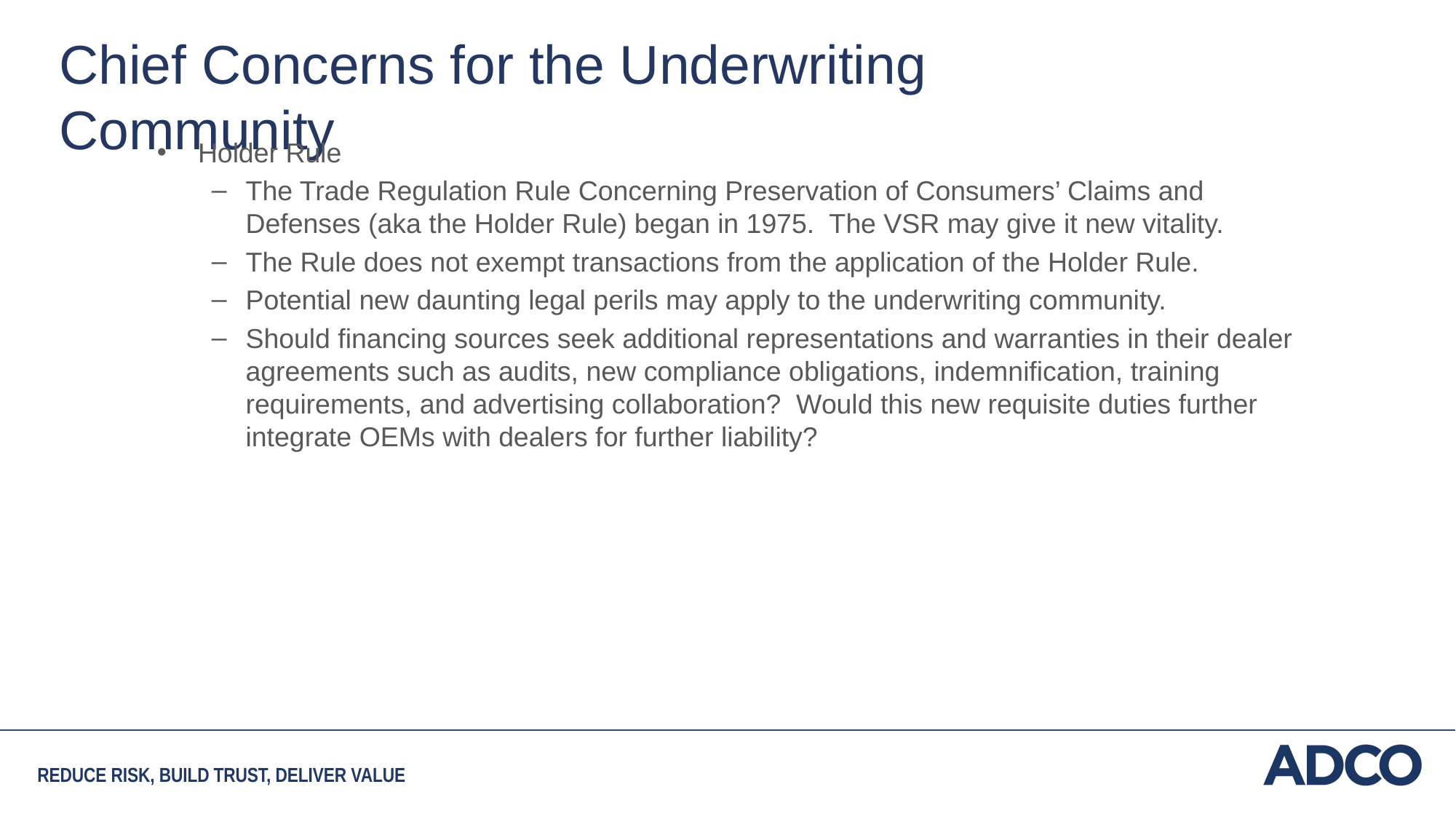

Chief Concerns for the Underwriting Community
Holder Rule
The Trade Regulation Rule Concerning Preservation of Consumers’ Claims and Defenses (aka the Holder Rule) began in 1975.  The VSR may give it new vitality.
The Rule does not exempt transactions from the application of the Holder Rule.
Potential new daunting legal perils may apply to the underwriting community.
Should financing sources seek additional representations and warranties in their dealer agreements such as audits, new compliance obligations, indemnification, training requirements, and advertising collaboration?  Would this new requisite duties further integrate OEMs with dealers for further liability?

REDUCE RISK, BUILD TRUST, DELIVER VALUE